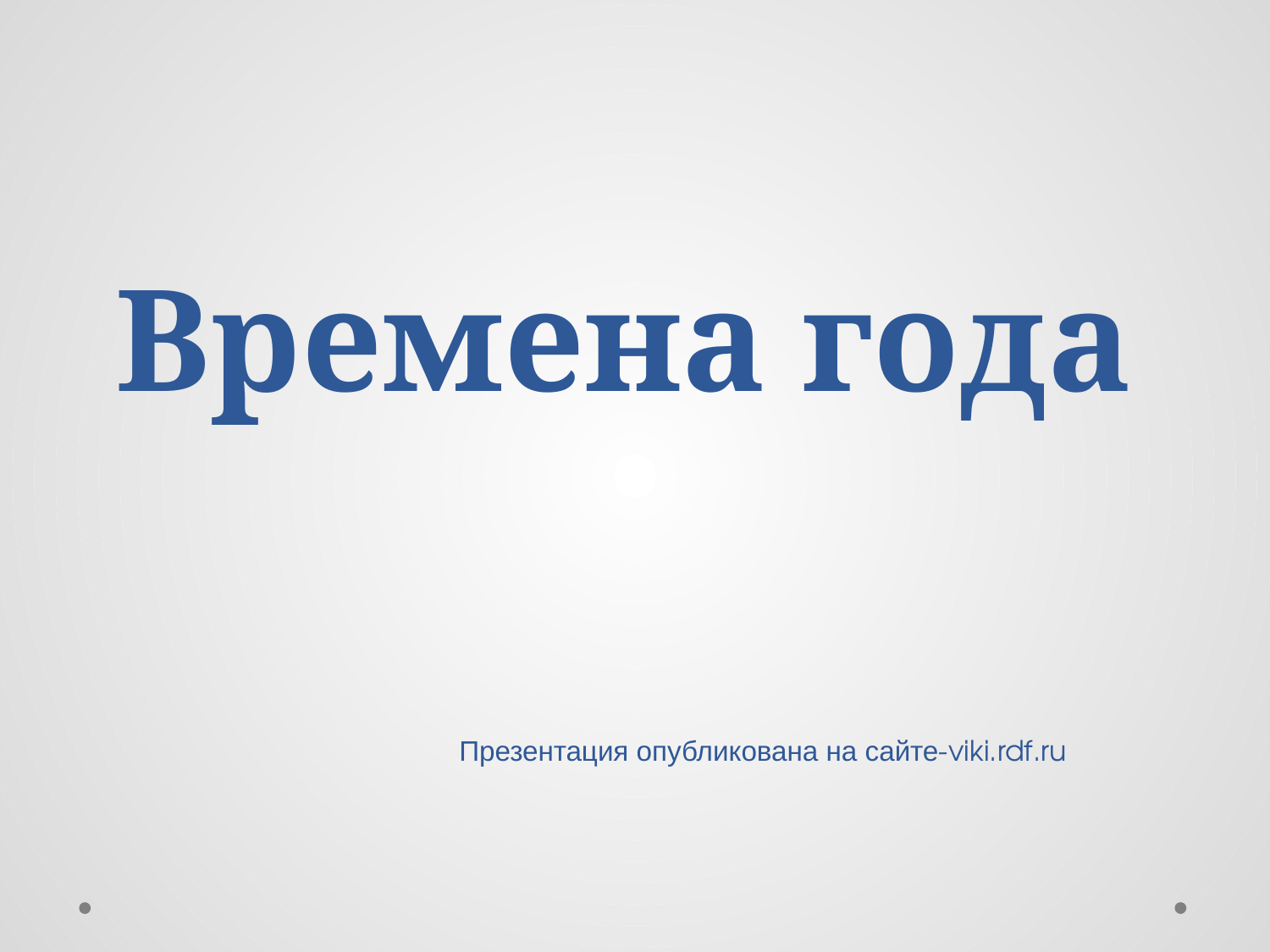

# Времена года

Презентация опубликована на сайте-viki.rdf.ru